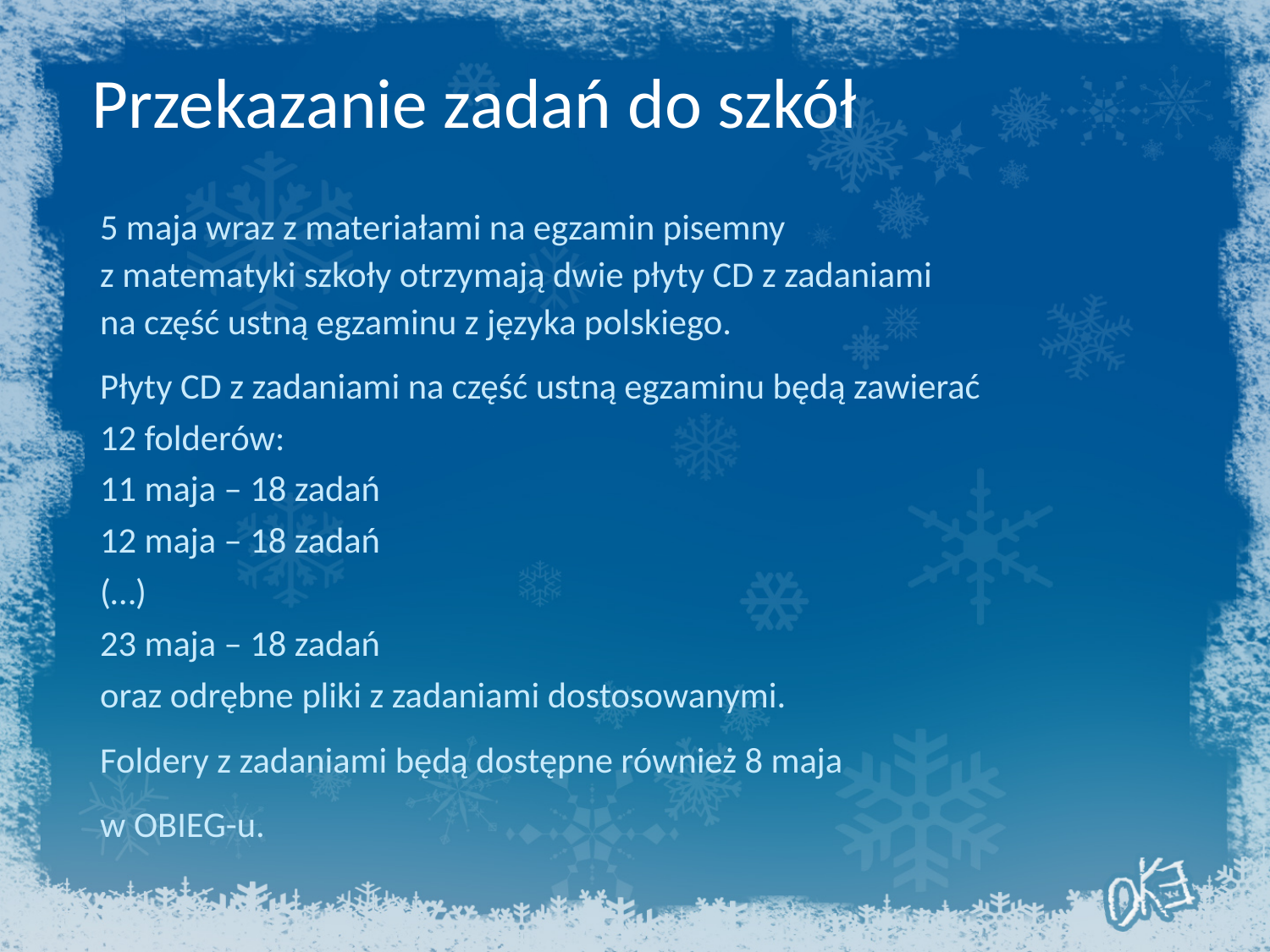

# Przekazanie zadań do szkół
5 maja wraz z materiałami na egzamin pisemny
z matematyki szkoły otrzymają dwie płyty CD z zadaniami
na część ustną egzaminu z języka polskiego.
Płyty CD z zadaniami na część ustną egzaminu będą zawierać
12 folderów:
11 maja – 18 zadań
12 maja – 18 zadań
(…)
23 maja – 18 zadań
oraz odrębne pliki z zadaniami dostosowanymi.
Foldery z zadaniami będą dostępne również 8 maja
w OBIEG-u.